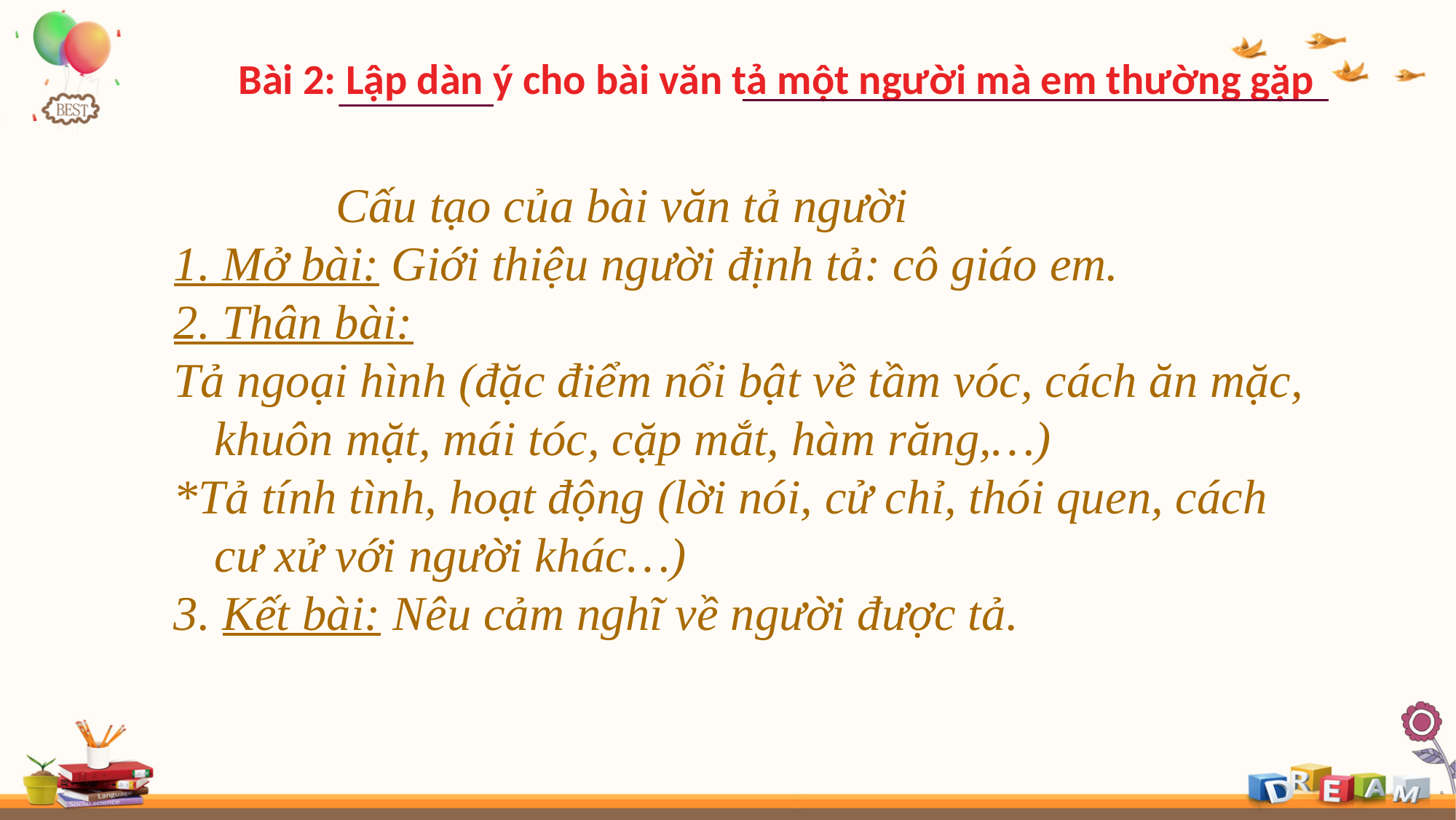

Bài 2: Lập dàn ý cho bài văn tả một người mà em thường gặp

		 Cấu tạo của bài văn tả người
1. Mở bài: Giới thiệu người định tả: cô giáo em.
2. Thân bài:
Tả ngoại hình (đặc điểm nổi bật về tầm vóc, cách ăn mặc, khuôn mặt, mái tóc, cặp mắt, hàm răng,…)
*Tả tính tình, hoạt động (lời nói, cử chỉ, thói quen, cách cư xử với người khác…)
3. Kết bài: Nêu cảm nghĩ về người được tả.